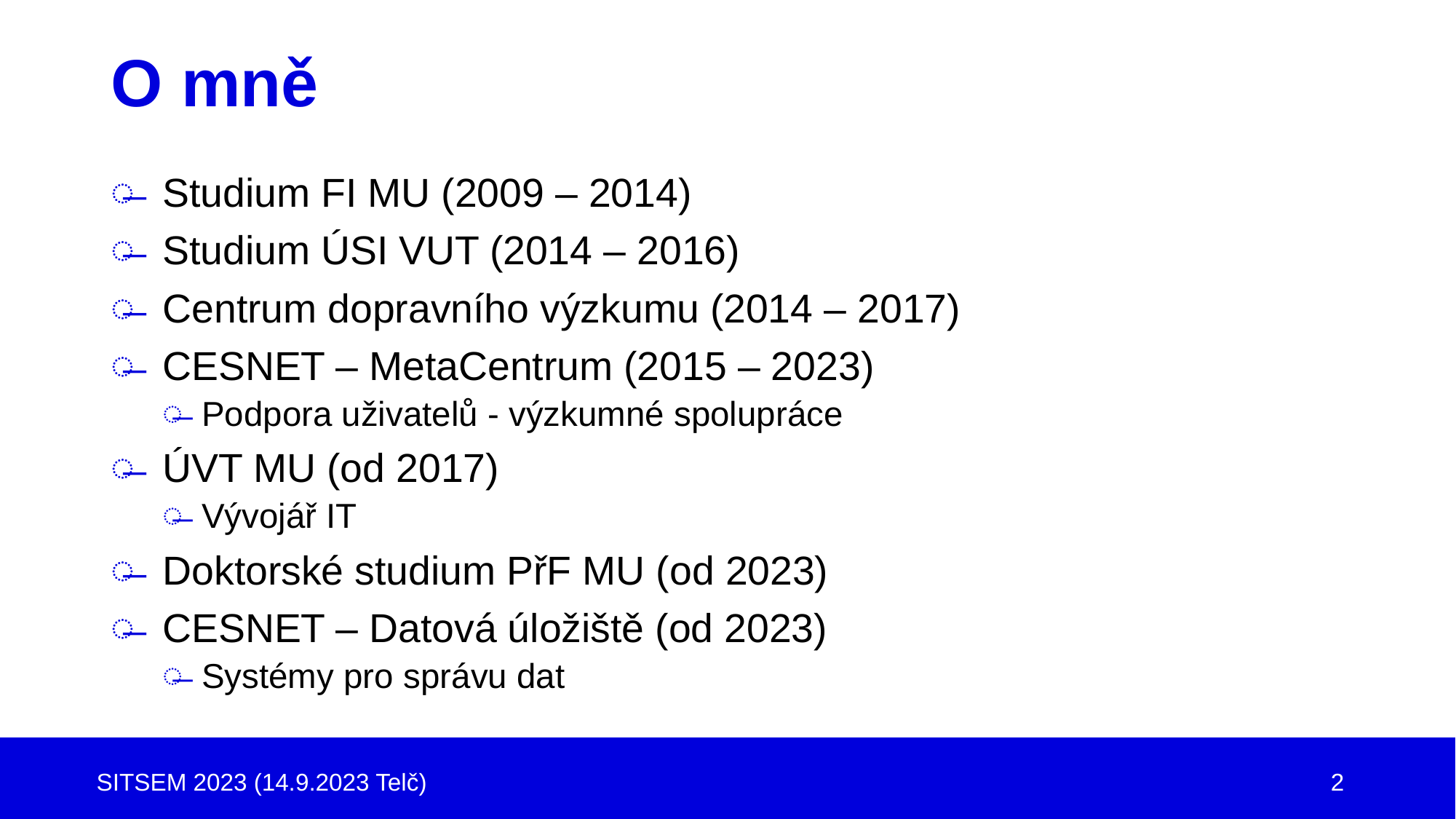

# O mně
Studium FI MU (2009 – 2014)
Studium ÚSI VUT (2014 – 2016)
Centrum dopravního výzkumu (2014 – 2017)
CESNET – MetaCentrum (2015 – 2023)
Podpora uživatelů - výzkumné spolupráce
ÚVT MU (od 2017)
Vývojář IT
Doktorské studium PřF MU (od 2023)
CESNET – Datová úložiště (od 2023)
Systémy pro správu dat
SITSEM 2023 (14.9.2023 Telč)
2